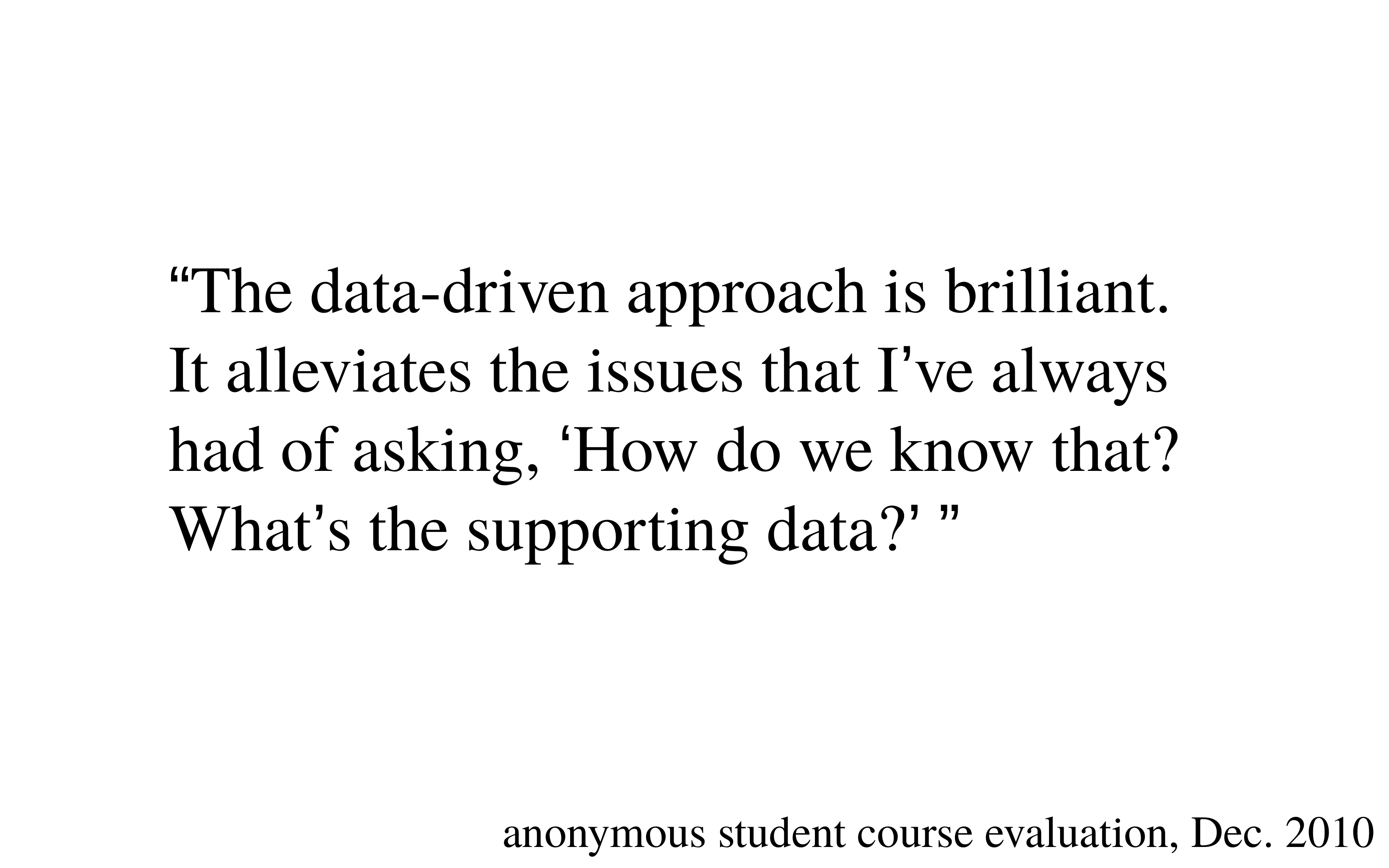

“The data-driven approach is brilliant. It alleviates the issues that I’ve always had of asking, ‘How do we know that? What’s the supporting data?’ ”

anonymous student course evaluation, Dec. 2010